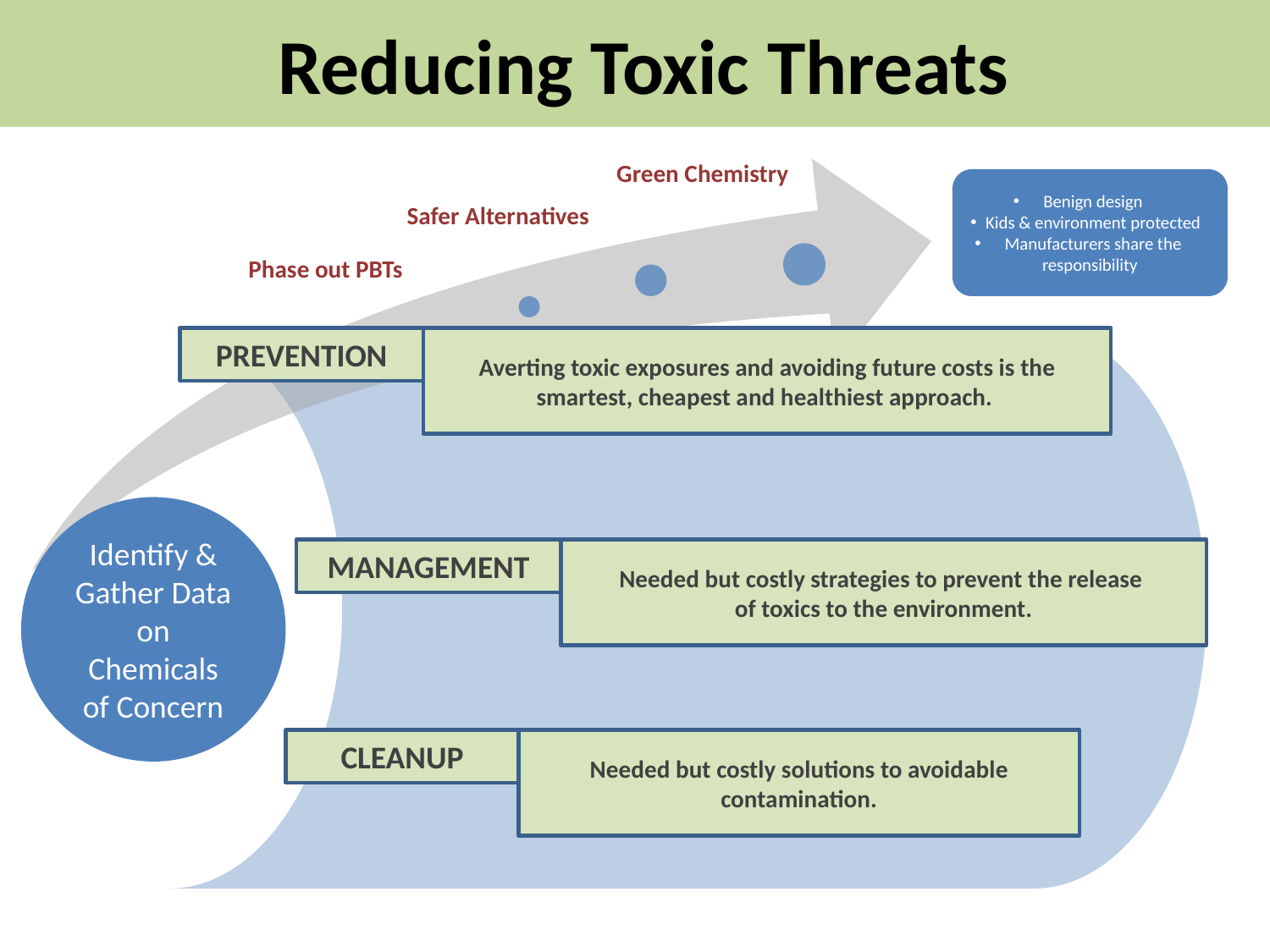

# Reducing Toxic Threats

Green Chemistry
Benign design
Kids & environment protected
Manufacturers share the responsibility

Safer Alternatives

Phase out PBTs

PREVENTION
Averting toxic exposures and avoiding future costs is the smartest, cheapest and healthiest approach.
Identify & Gather Data on Chemicals of Concern
MANAGEMENT
Needed but costly strategies to prevent the release
of toxics to the environment.
CLEANUP
Needed but costly solutions to avoidable contamination.